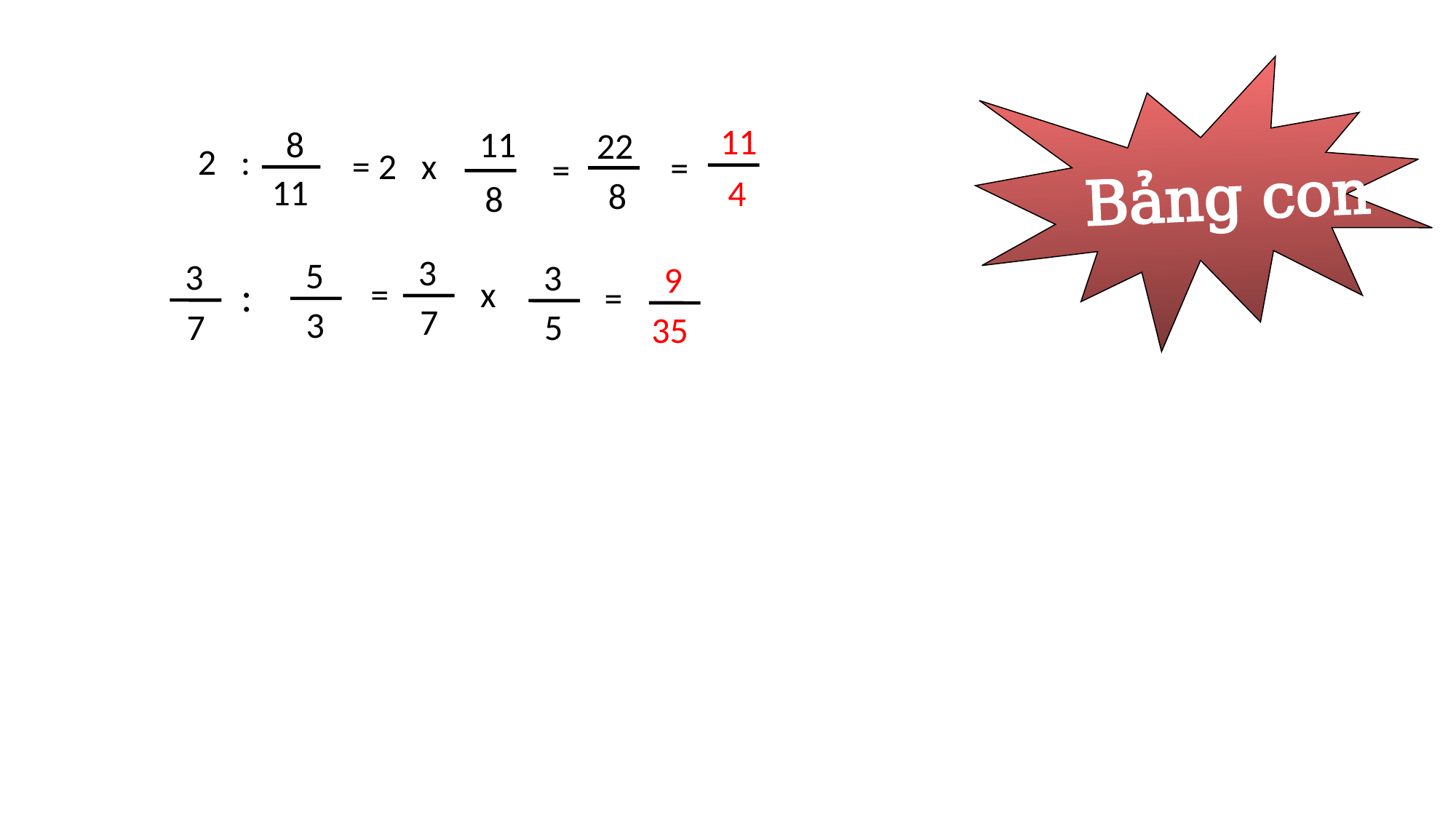

Bảng con
11

4
8

11
2   :
11

8
22

8
= 2   x
=
=
3

7
5

3
3

7
3

5
9

35
:
x
=
=